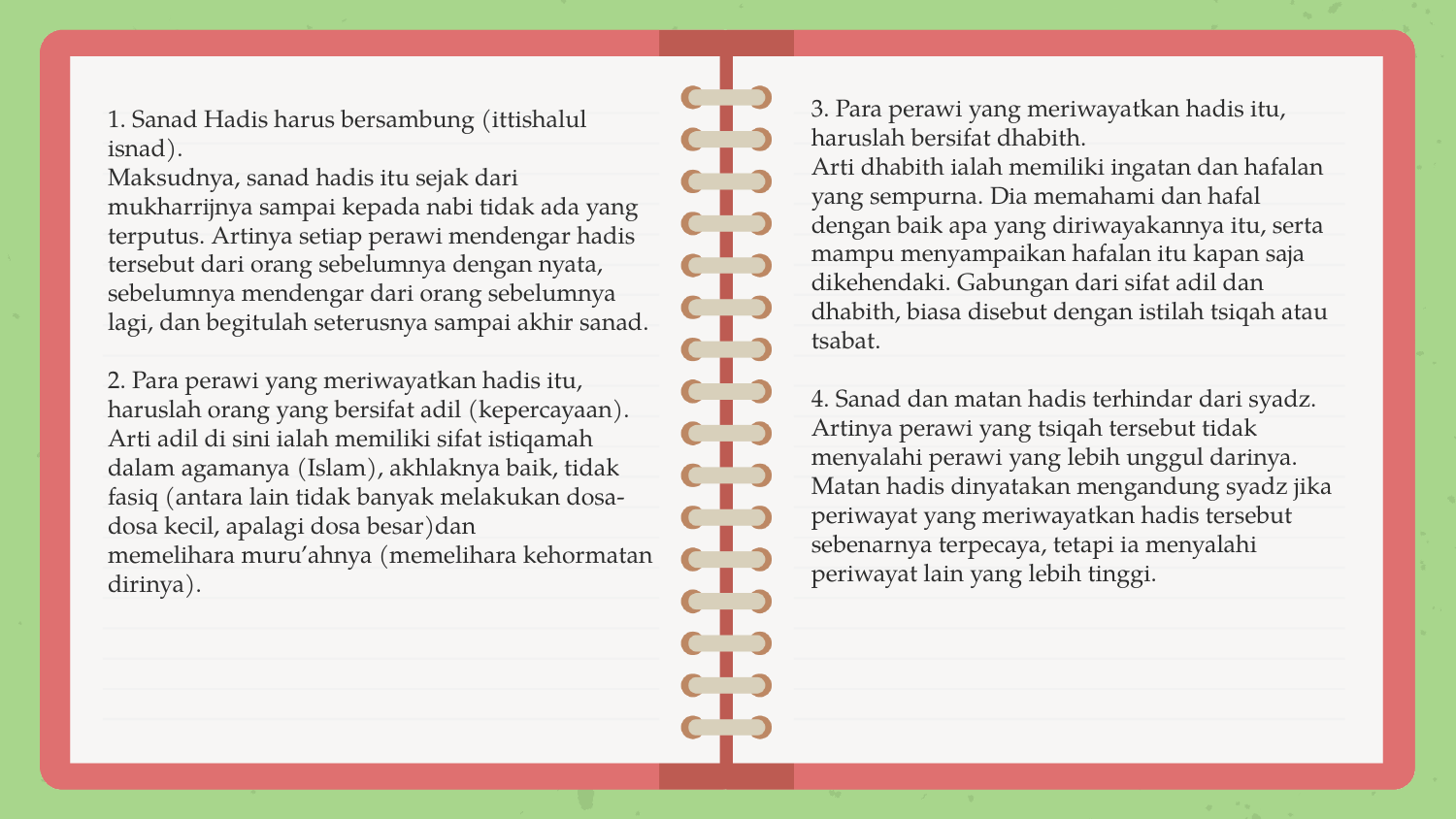

3. Para perawi yang meriwayatkan hadis itu, haruslah bersifat dhabith.
Arti dhabith ialah memiliki ingatan dan hafalan yang sempurna. Dia memahami dan hafal dengan baik apa yang diriwayakannya itu, serta mampu menyampaikan hafalan itu kapan saja dikehendaki. Gabungan dari sifat adil dan dhabith, biasa disebut dengan istilah tsiqah atau tsabat.

4. Sanad dan matan hadis terhindar dari syadz.
Artinya perawi yang tsiqah tersebut tidak menyalahi perawi yang lebih unggul darinya. Matan hadis dinyatakan mengandung syadz jika periwayat yang meriwayatkan hadis tersebut sebenarnya terpecaya, tetapi ia menyalahi periwayat lain yang lebih tinggi.

1. Sanad Hadis harus bersambung (ittishalul isnad).
Maksudnya, sanad hadis itu sejak dari mukharrijnya sampai kepada nabi tidak ada yang terputus. Artinya setiap perawi mendengar hadis tersebut dari orang sebelumnya dengan nyata, sebelumnya mendengar dari orang sebelumnya lagi, dan begitulah seterusnya sampai akhir sanad.

2. Para perawi yang meriwayatkan hadis itu, haruslah orang yang bersifat adil (kepercayaan).
Arti adil di sini ialah memiliki sifat istiqamah dalam agamanya (Islam), akhlaknya baik, tidak fasiq (antara lain tidak banyak melakukan dosa-dosa kecil, apalagi dosa besar)dan
memelihara muru’ahnya (memelihara kehormatan dirinya).